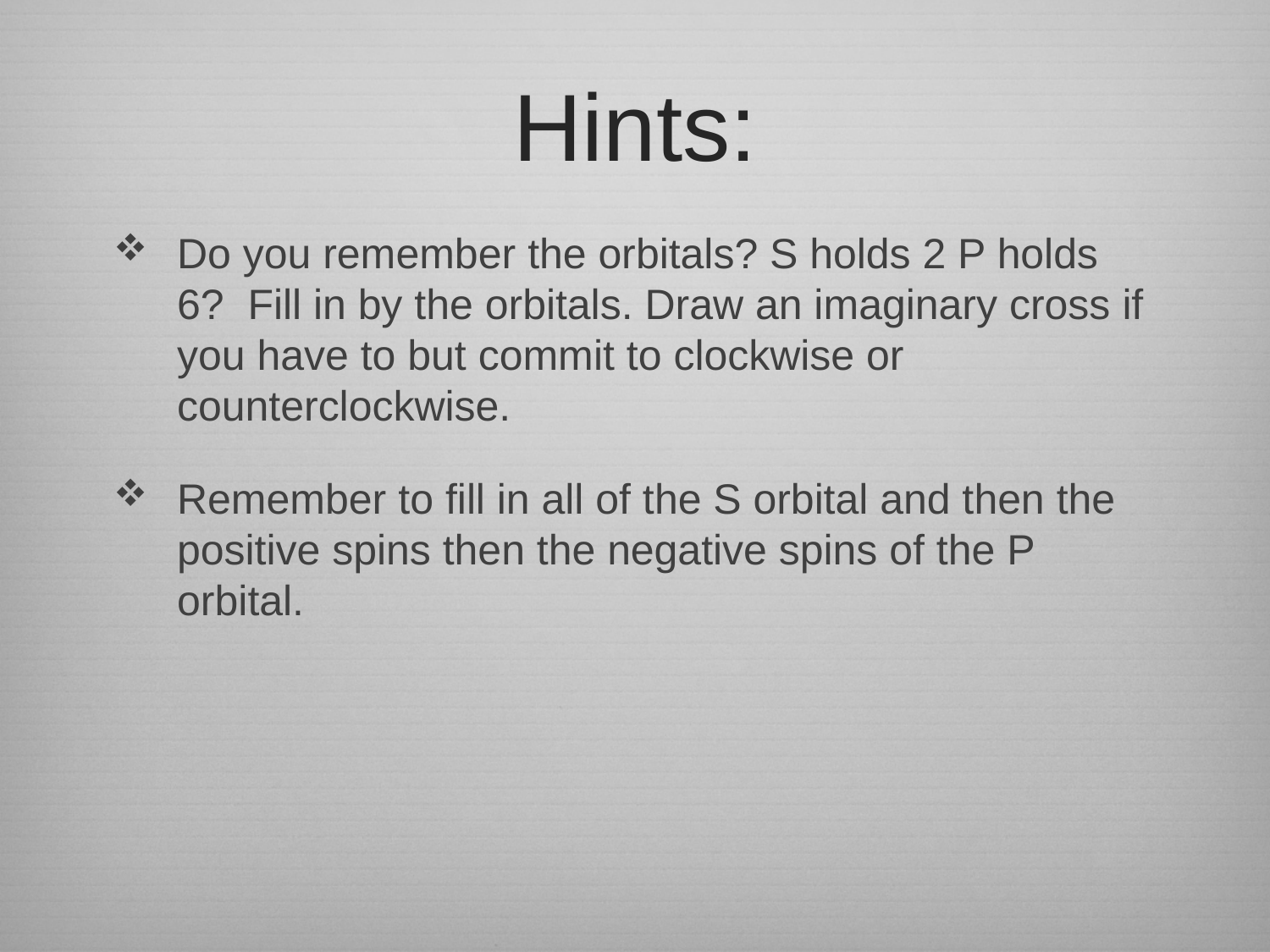

# Hints:
Do you remember the orbitals? S holds 2 P holds 6?  Fill in by the orbitals. Draw an imaginary cross if you have to but commit to clockwise or counterclockwise.
Remember to fill in all of the S orbital and then the positive spins then the negative spins of the P orbital.